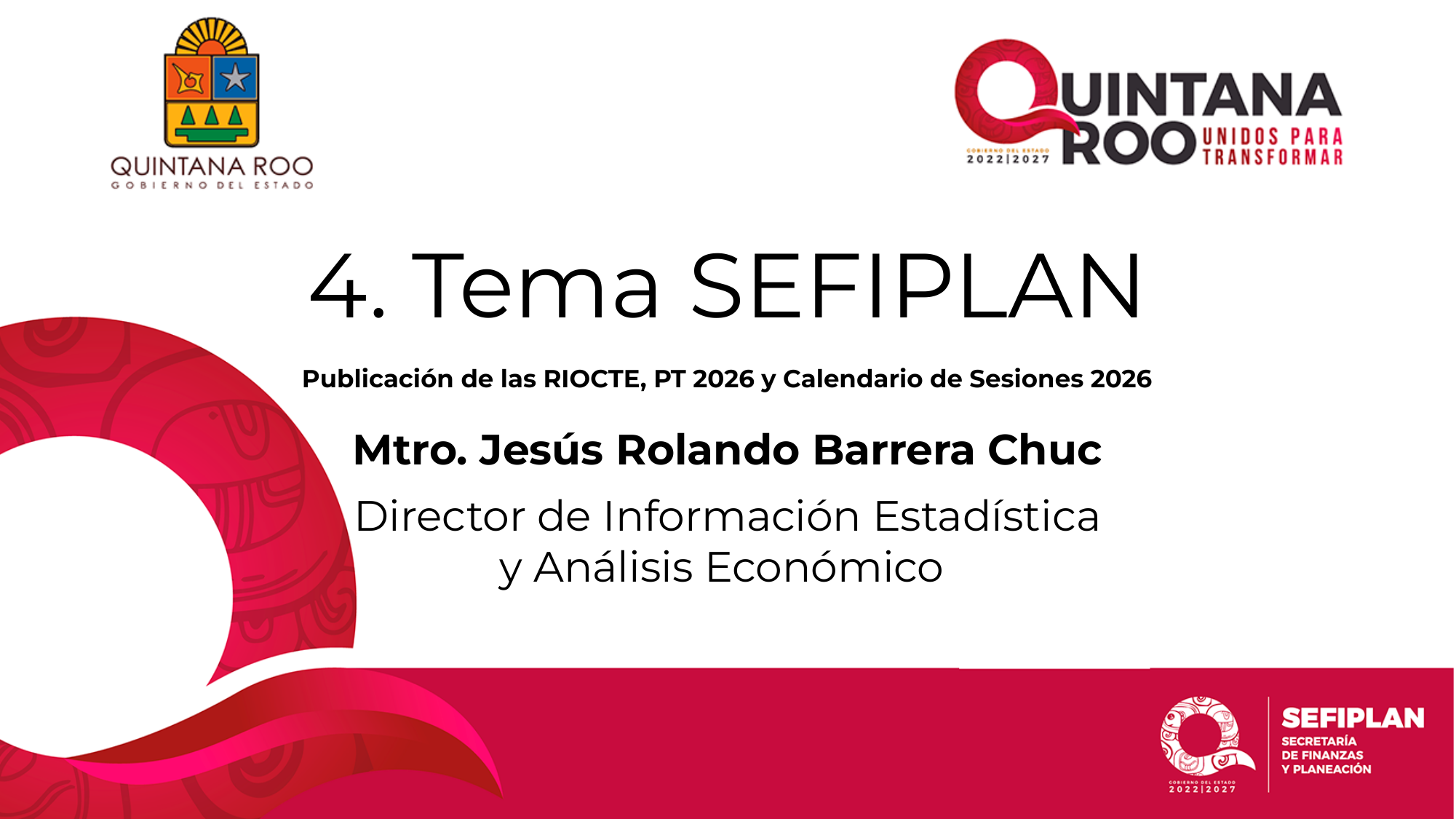

# 4. Tema SEFIPLAN
Publicación de las RIOCTE, PT 2026 y Calendario de Sesiones 2026
Mtro. Jesús Rolando Barrera Chuc
Director de Información Estadística y Análisis Económico